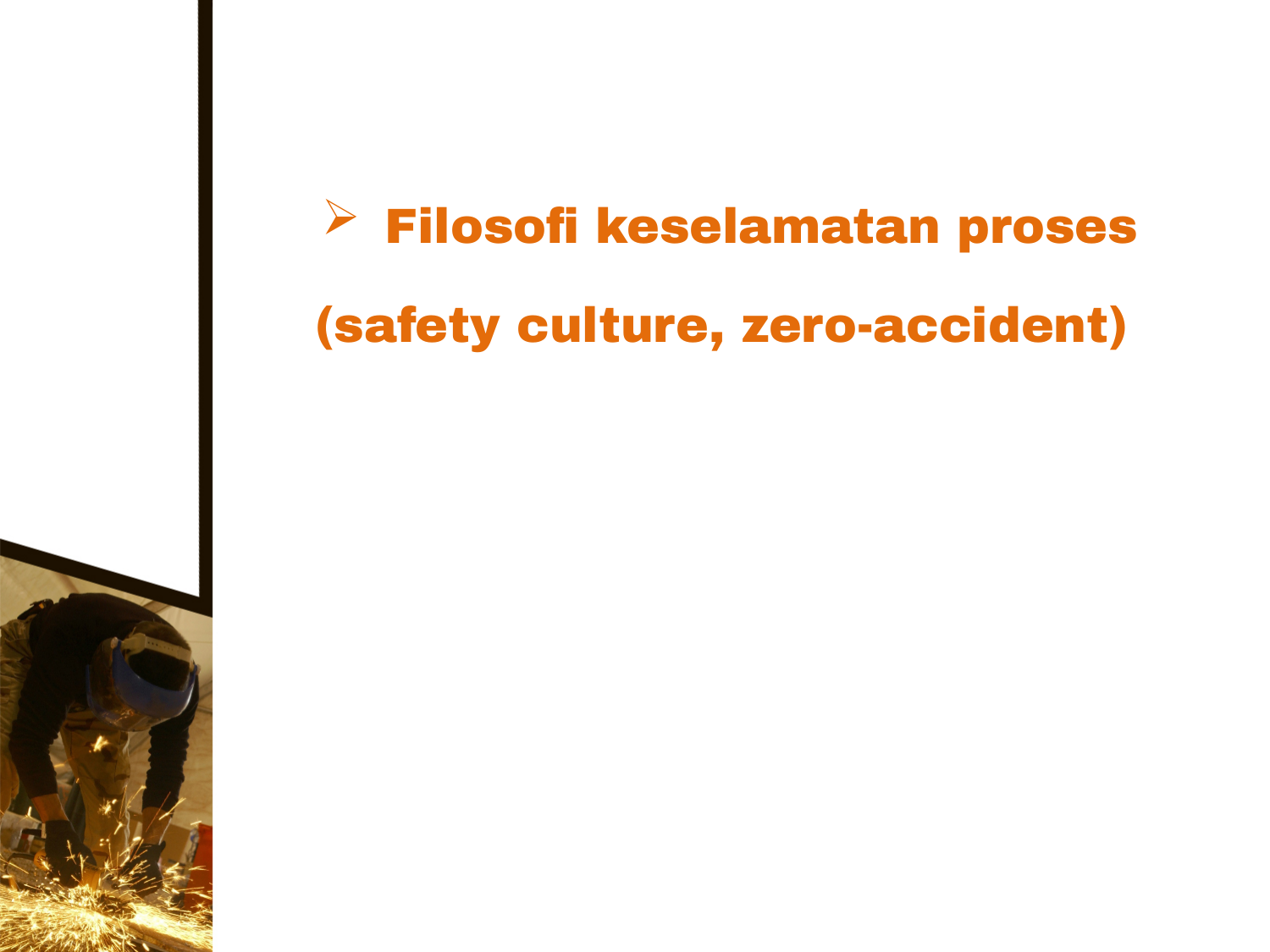

#
Filosofi keselamatan proses
(safety culture, zero-accident)